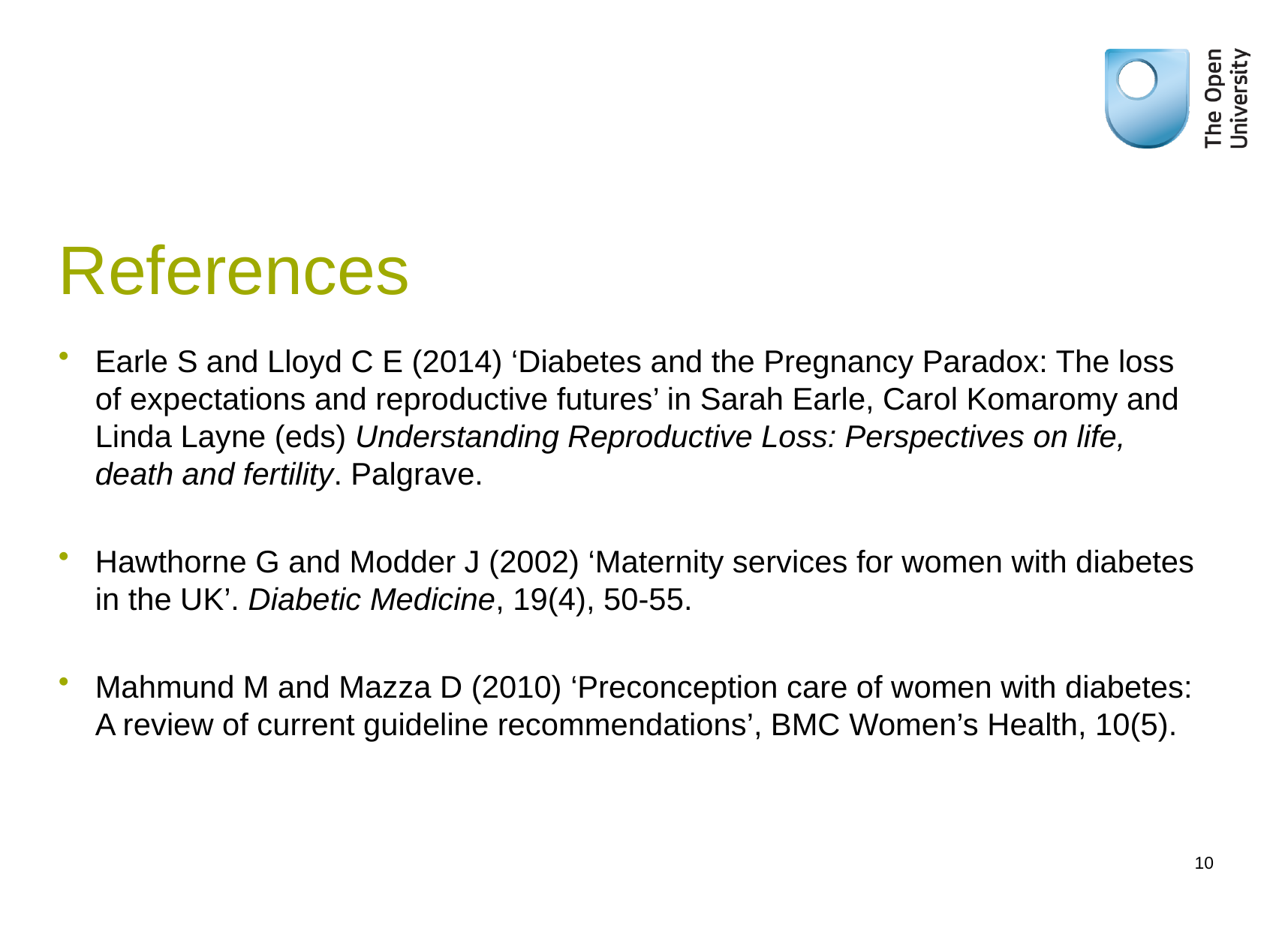

# References
Earle S and Lloyd C E (2014) ‘Diabetes and the Pregnancy Paradox: The loss of expectations and reproductive futures’ in Sarah Earle, Carol Komaromy and Linda Layne (eds) Understanding Reproductive Loss: Perspectives on life, death and fertility. Palgrave.

Hawthorne G and Modder J (2002) ‘Maternity services for women with diabetes in the UK’. Diabetic Medicine, 19(4), 50-55.

Mahmund M and Mazza D (2010) ‘Preconception care of women with diabetes: A review of current guideline recommendations’, BMC Women’s Health, 10(5).
10